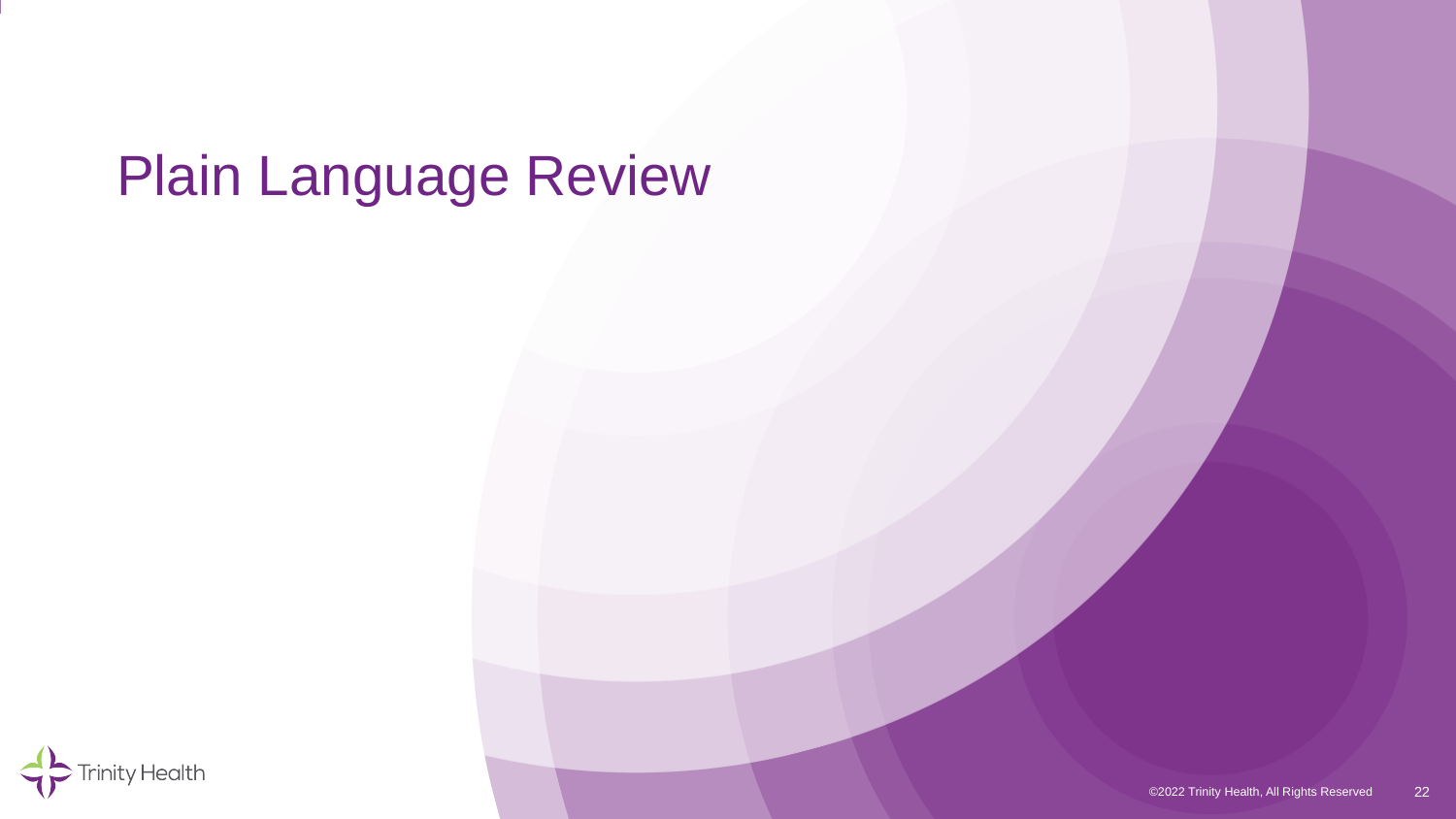

# Plain Language Review
22
©2022 Trinity Health, All Rights Reserved